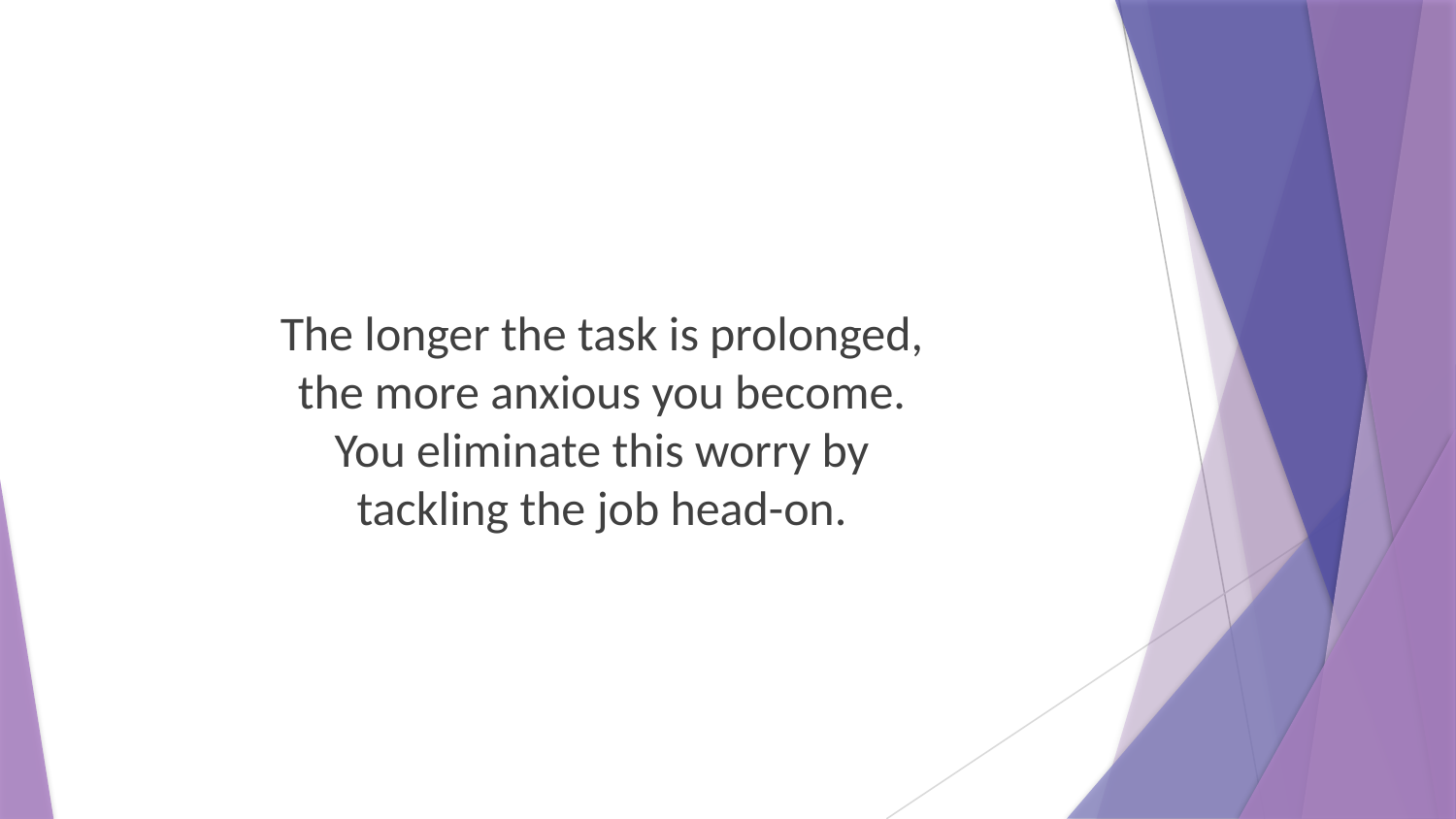

The longer the task is prolonged, the more anxious you become. You eliminate this worry by tackling the job head-on.